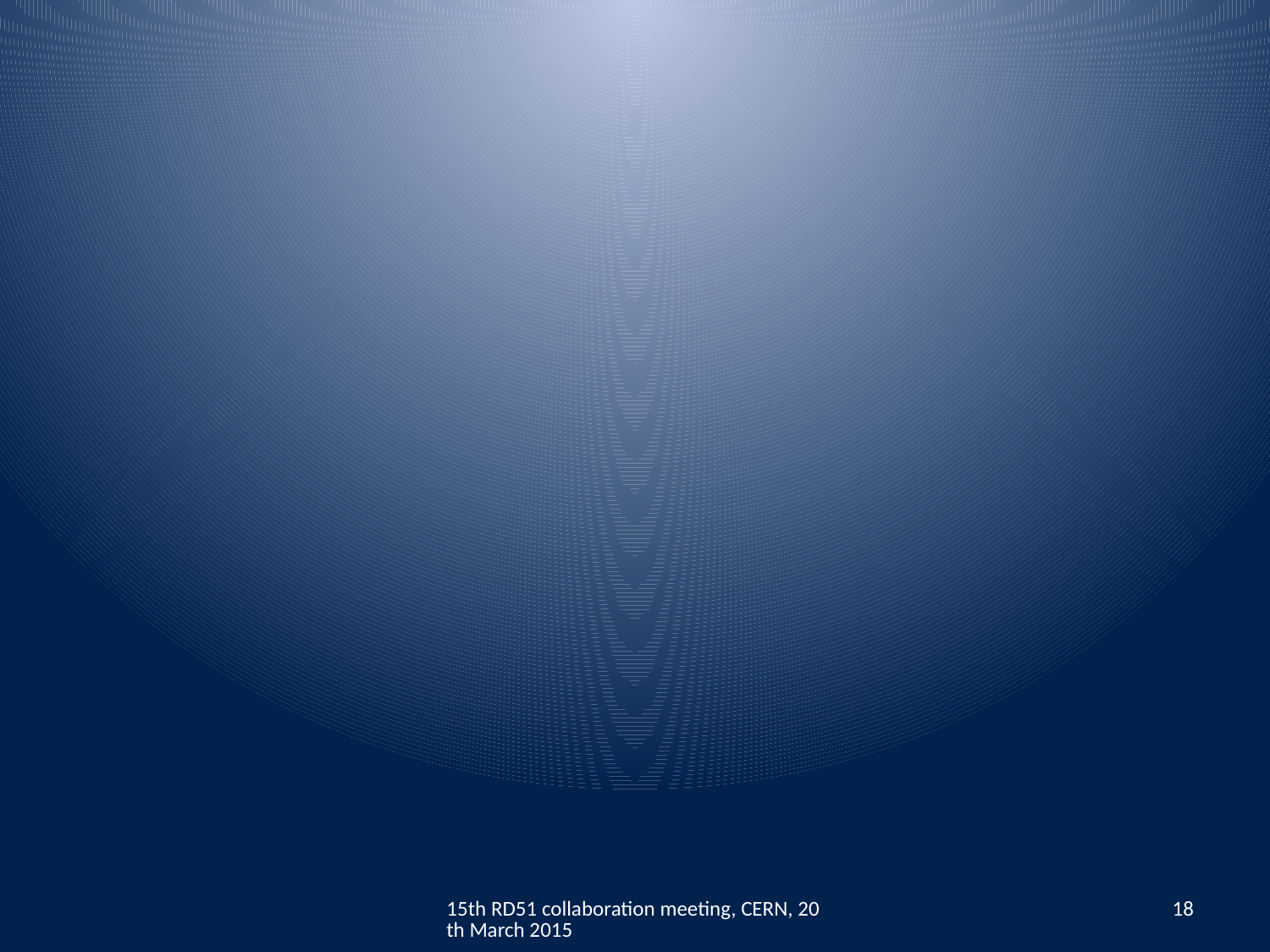

15th RD51 collaboration meeting, CERN, 20th March 2015
18